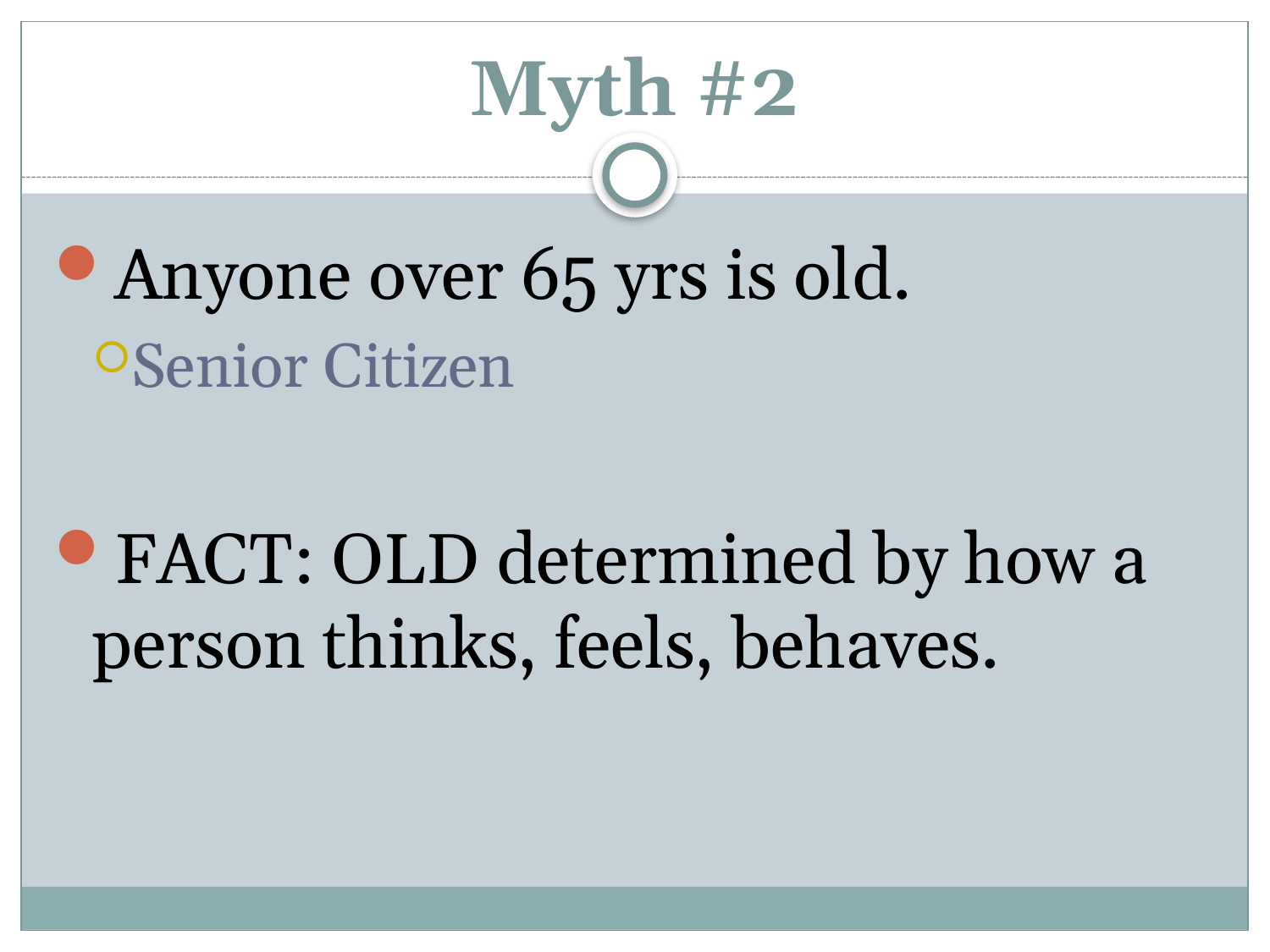

# Myth #2
Anyone over 65 yrs is old.
Senior Citizen

FACT: OLD determined by how a person thinks, feels, behaves.